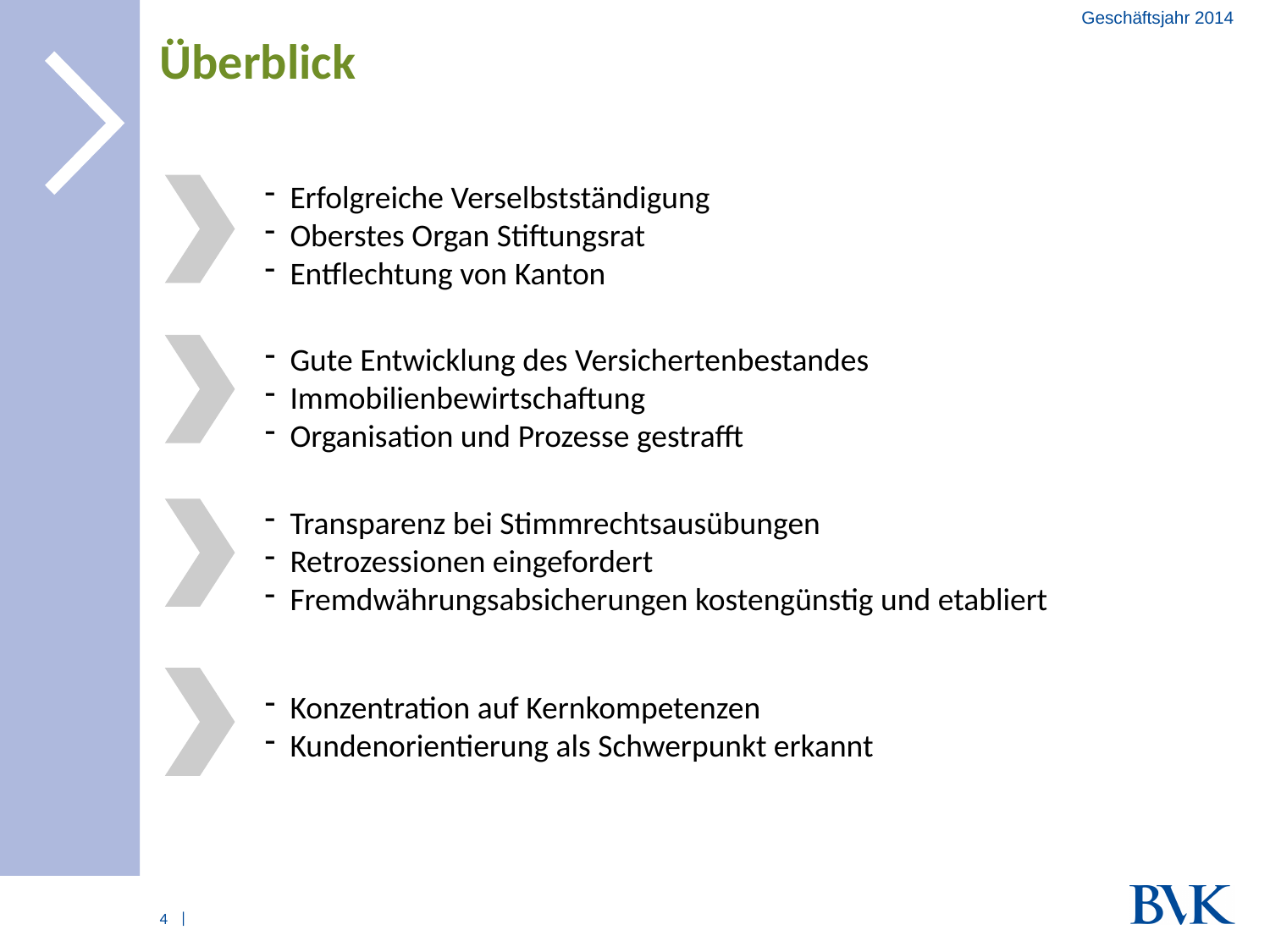

Geschäftsjahr 2014
# Überblick
Erfolgreiche Verselbstständigung
Oberstes Organ Stiftungsrat
Entflechtung von Kanton

Gute Entwicklung des Versichertenbestandes
Immobilienbewirtschaftung
Organisation und Prozesse gestrafft

Transparenz bei Stimmrechtsausübungen
Retrozessionen eingefordert
Fremdwährungsabsicherungen kostengünstig und etabliert

Konzentration auf Kernkompetenzen
Kundenorientierung als Schwerpunkt erkannt

4